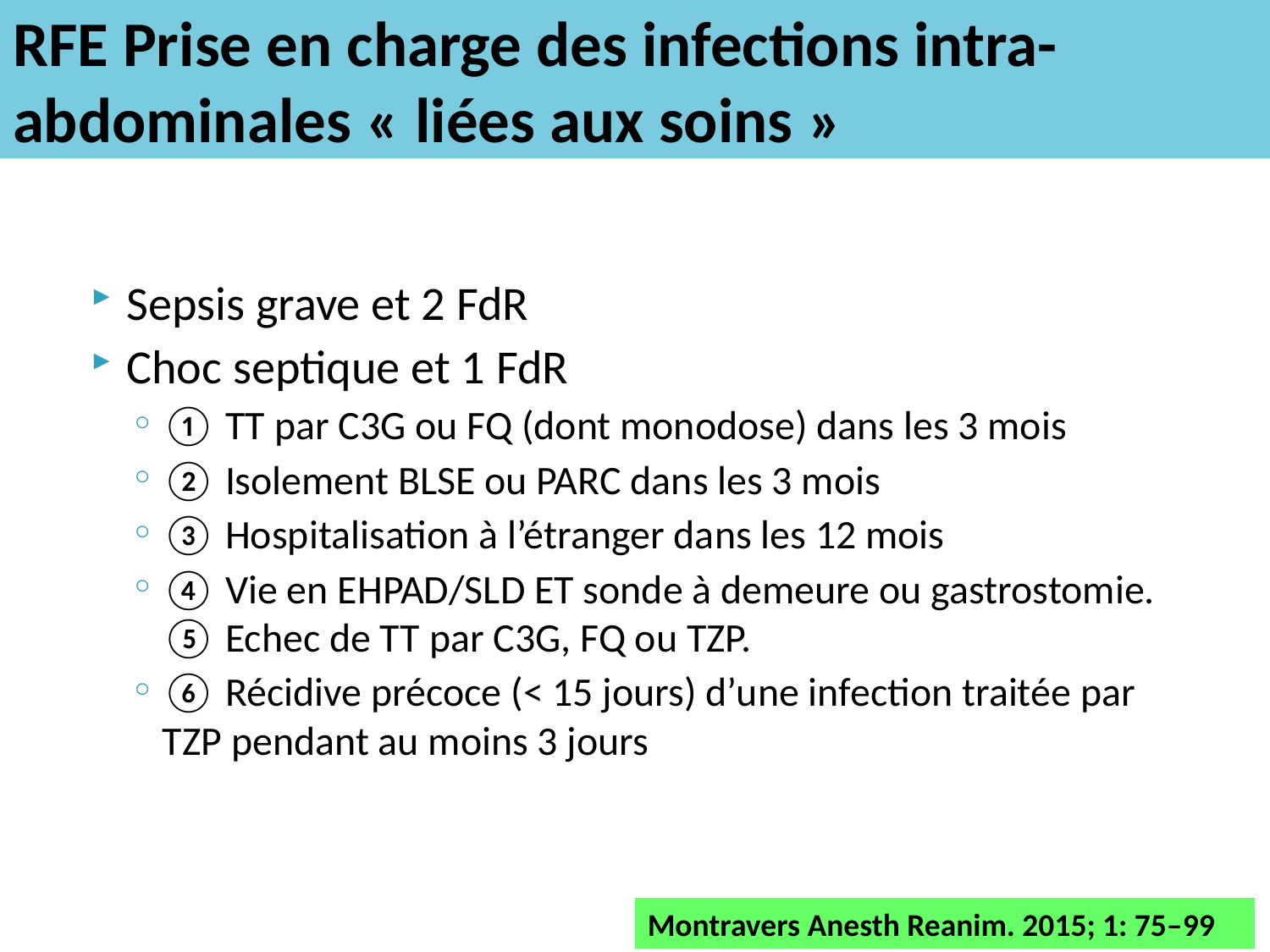

# RFE Prise en charge des infections intra- abdominales « liées aux soins »
Sepsis grave et 2 FdR
Choc septique et 1 FdR
① TT par C3G ou FQ (dont monodose) dans les 3 mois
② Isolement BLSE ou PARC dans les 3 mois
③ Hospitalisation à l’étranger dans les 12 mois
④ Vie en EHPAD/SLD ET sonde à demeure ou gastrostomie. ⑤ Echec de TT par C3G, FQ ou TZP.
⑥ Récidive précoce (< 15 jours) d’une infection traitée par TZP pendant au moins 3 jours
Montravers Anesth Reanim. 2015; 1: 75–99